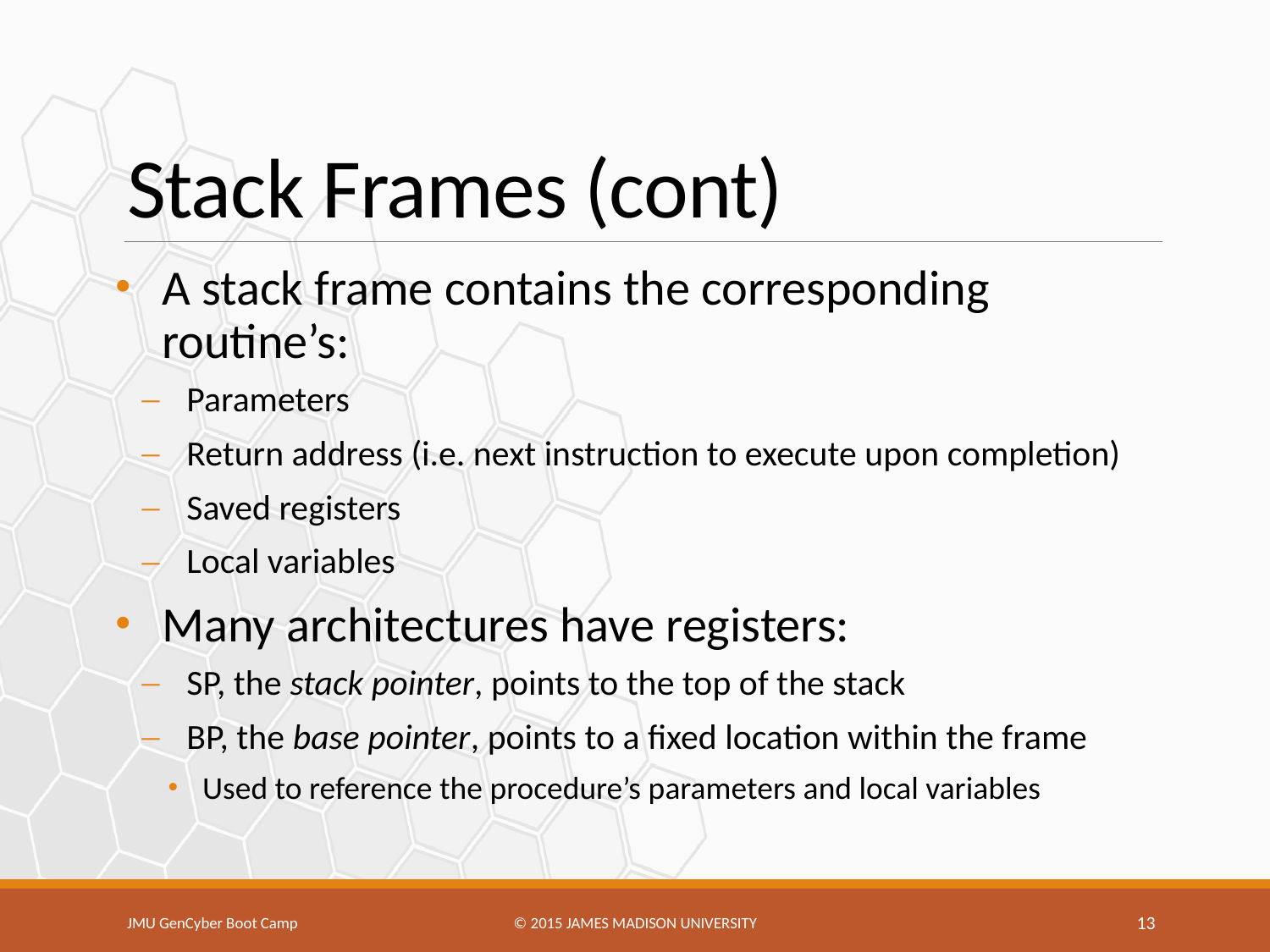

# Stack Frames (cont)
A stack frame contains the corresponding routine’s:
Parameters
Return address (i.e. next instruction to execute upon completion)
Saved registers
Local variables
Many architectures have registers:
SP, the stack pointer, points to the top of the stack
BP, the base pointer, points to a fixed location within the frame
Used to reference the procedure’s parameters and local variables
JMU GenCyber Boot Camp
© 2015 James Madison university
13